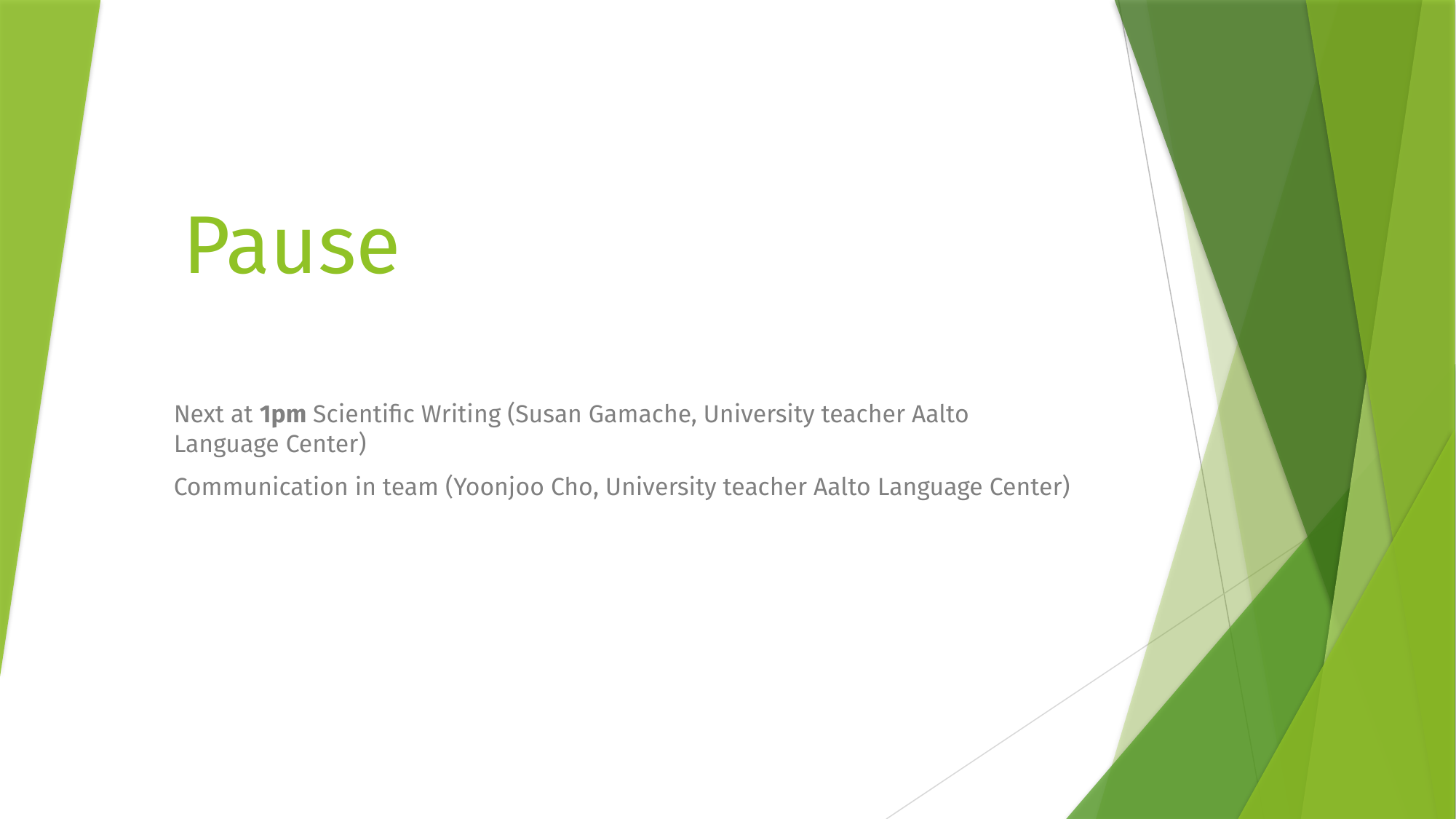

# Pause
Next at 1pm Scientific Writing (Susan Gamache, University teacher Aalto Language Center)
Communication in team (Yoonjoo Cho, University teacher Aalto Language Center)